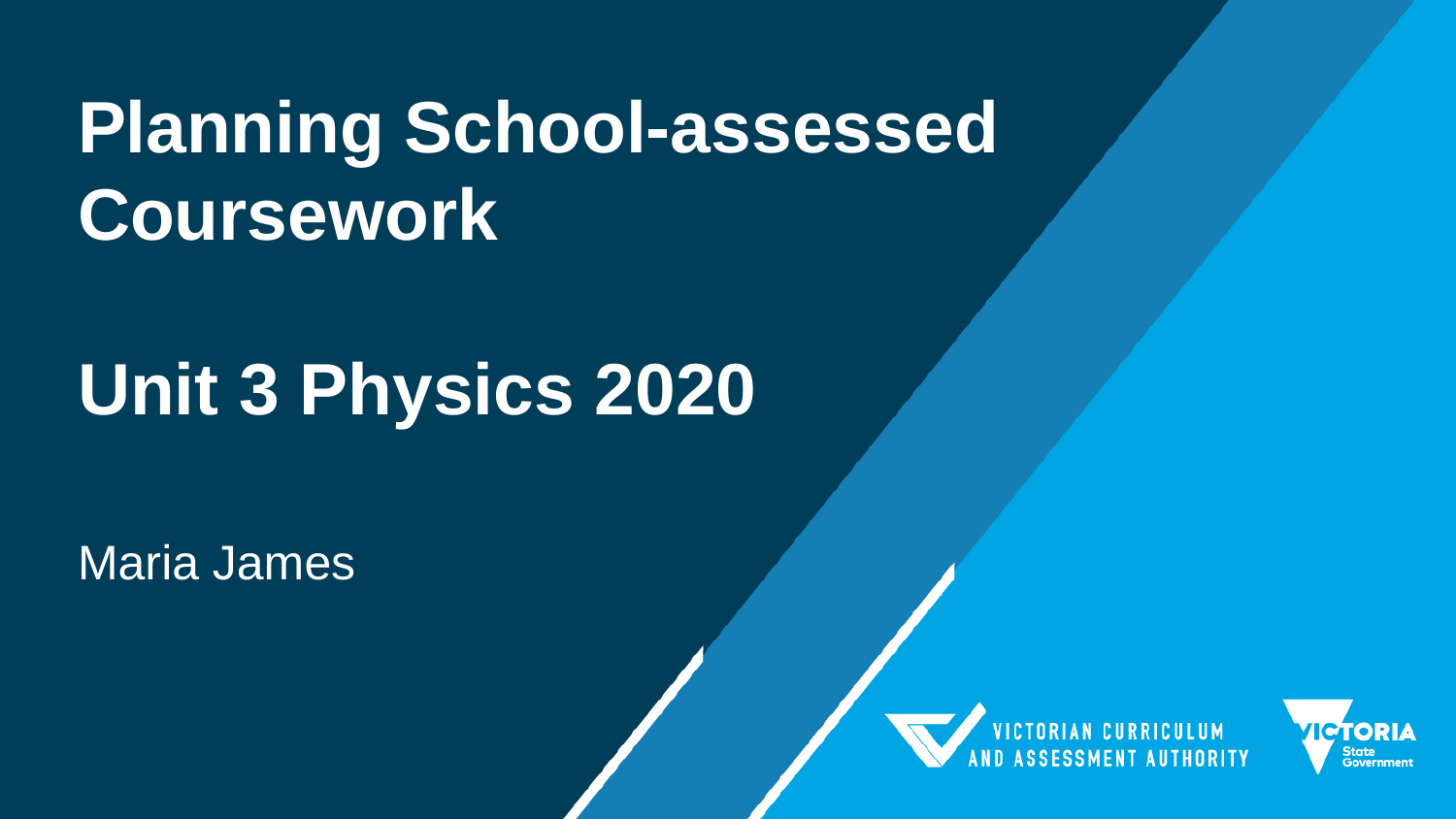

# Planning School-assessed Coursework Unit 3 Physics 2020
Maria James